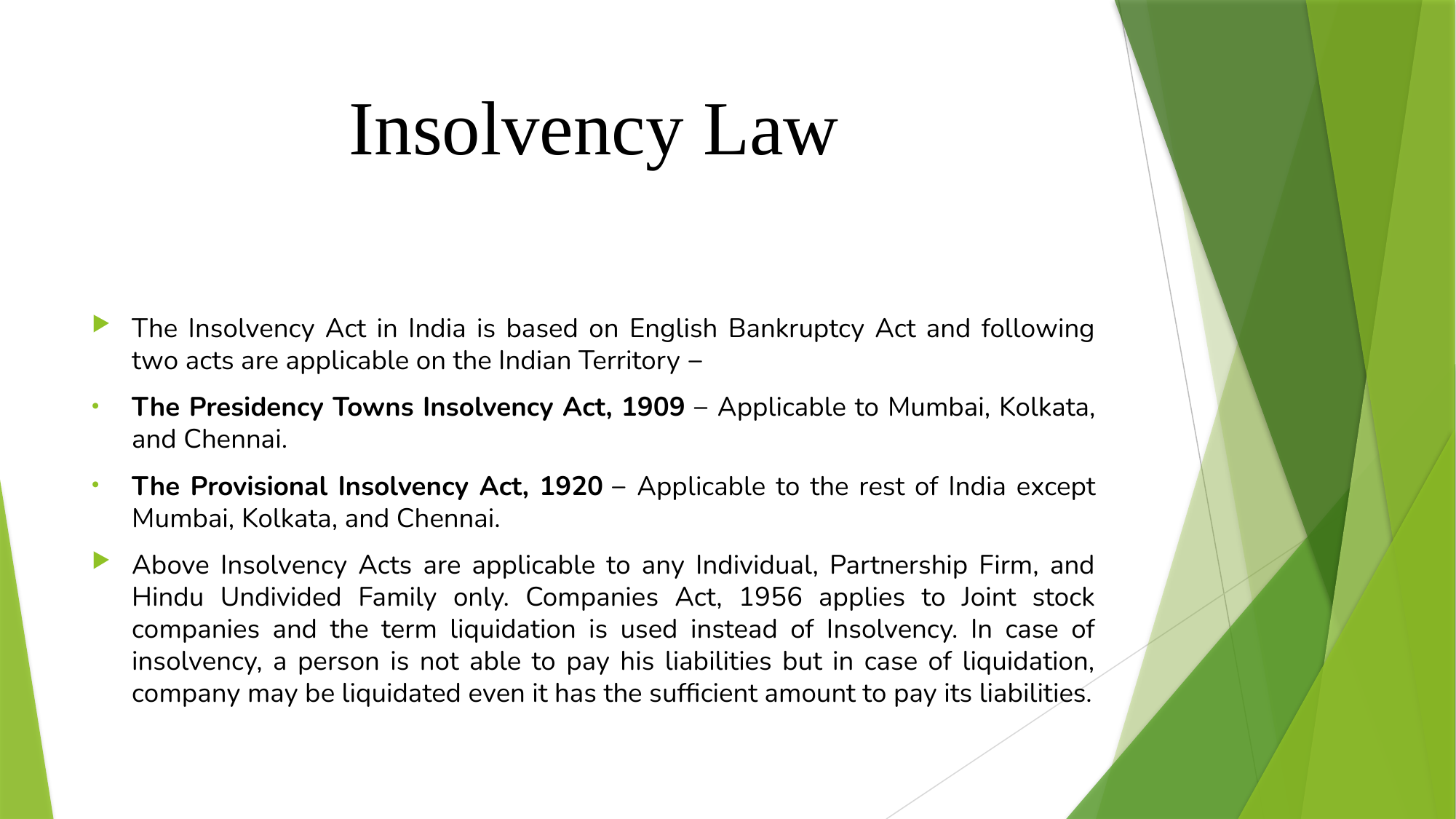

# Insolvency Law

The Insolvency Act in India is based on English Bankruptcy Act and following two acts are applicable on the Indian Territory −
The Presidency Towns Insolvency Act, 1909 − Applicable to Mumbai, Kolkata, and Chennai.
The Provisional Insolvency Act, 1920 − Applicable to the rest of India except Mumbai, Kolkata, and Chennai.
Above Insolvency Acts are applicable to any Individual, Partnership Firm, and Hindu Undivided Family only. Companies Act, 1956 applies to Joint stock companies and the term liquidation is used instead of Insolvency. In case of insolvency, a person is not able to pay his liabilities but in case of liquidation, company may be liquidated even it has the sufficient amount to pay its liabilities.